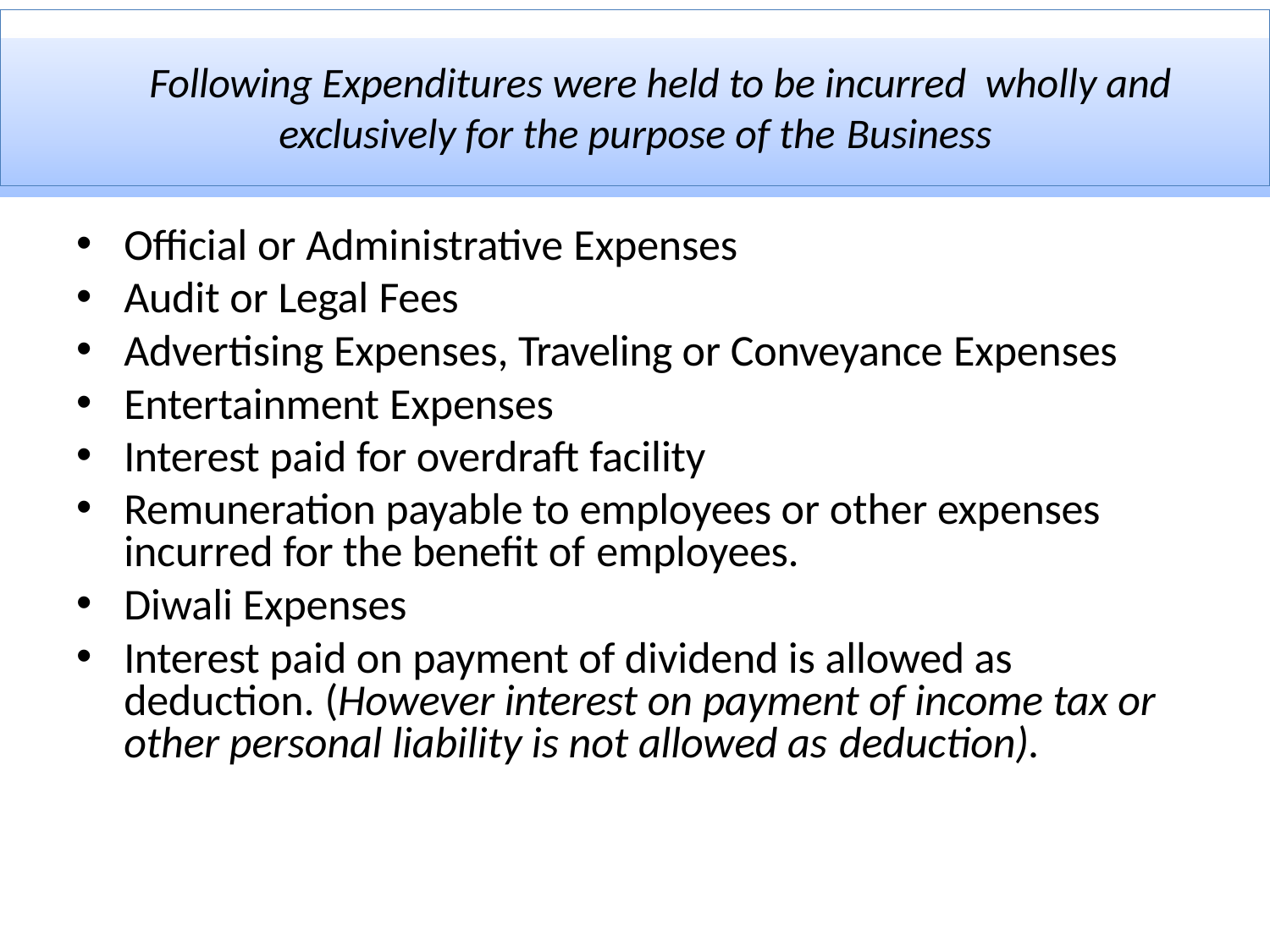

# Following Expenditures were held to be incurred  wholly and exclusively for the purpose of the Business
Official or Administrative Expenses
Audit or Legal Fees
Advertising Expenses, Traveling or Conveyance Expenses
Entertainment Expenses
Interest paid for overdraft facility
Remuneration payable to employees or other expenses  incurred for the benefit of employees.
Diwali Expenses
Interest paid on payment of dividend is allowed as  deduction. (However interest on payment of income tax or  other personal liability is not allowed as deduction).